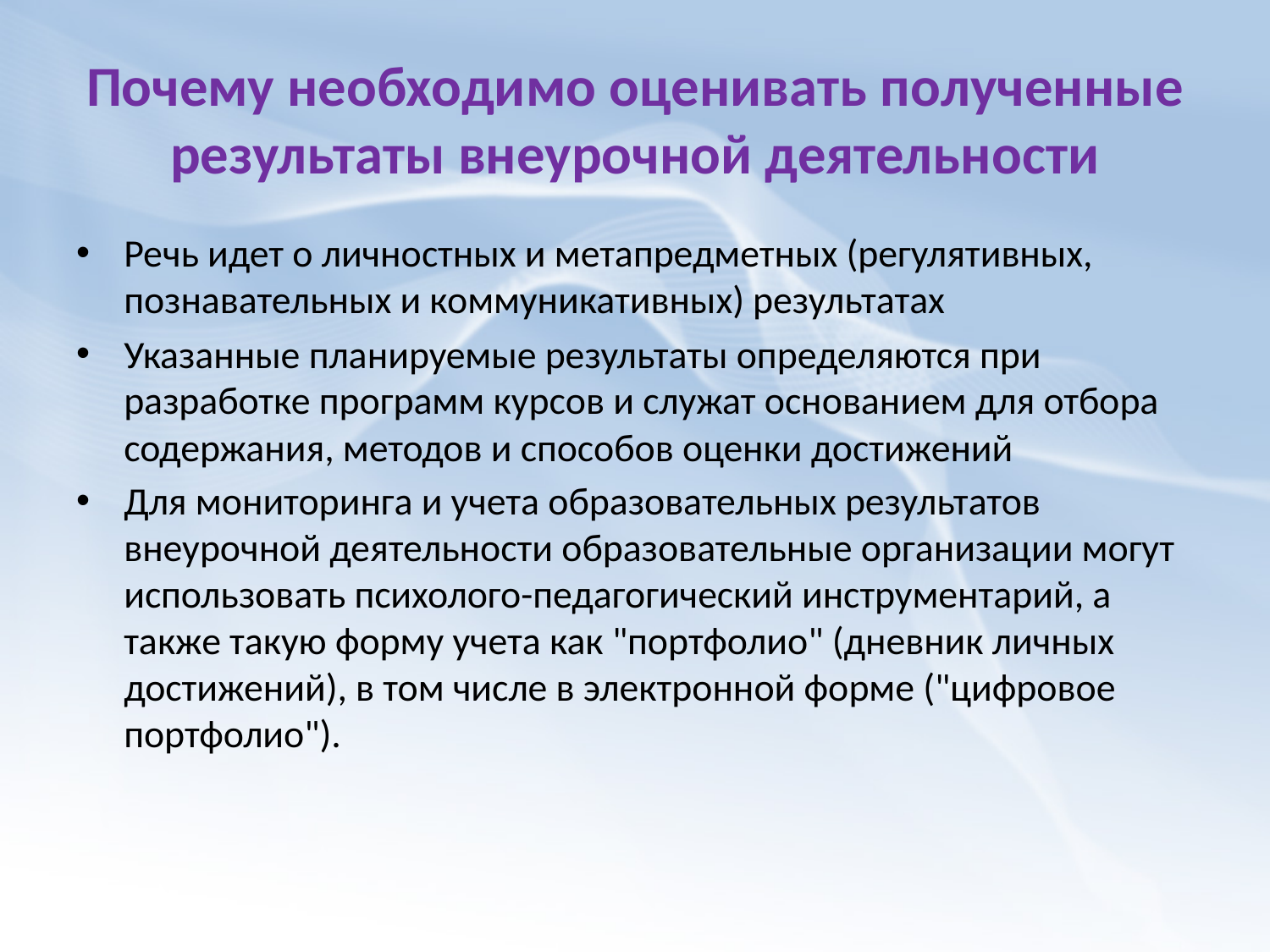

# Почему необходимо оценивать полученные результаты внеурочной деятельности
Речь идет о личностных и метапредметных (регулятивных, познавательных и коммуникативных) результатах
Указанные планируемые результаты определяются при разработке программ курсов и служат основанием для отбора содержания, методов и способов оценки достижений
Для мониторинга и учета образовательных результатов внеурочной деятельности образовательные организации могут использовать психолого-педагогический инструментарий, а также такую форму учета как "портфолио" (дневник личных достижений), в том числе в электронной форме ("цифровое портфолио").